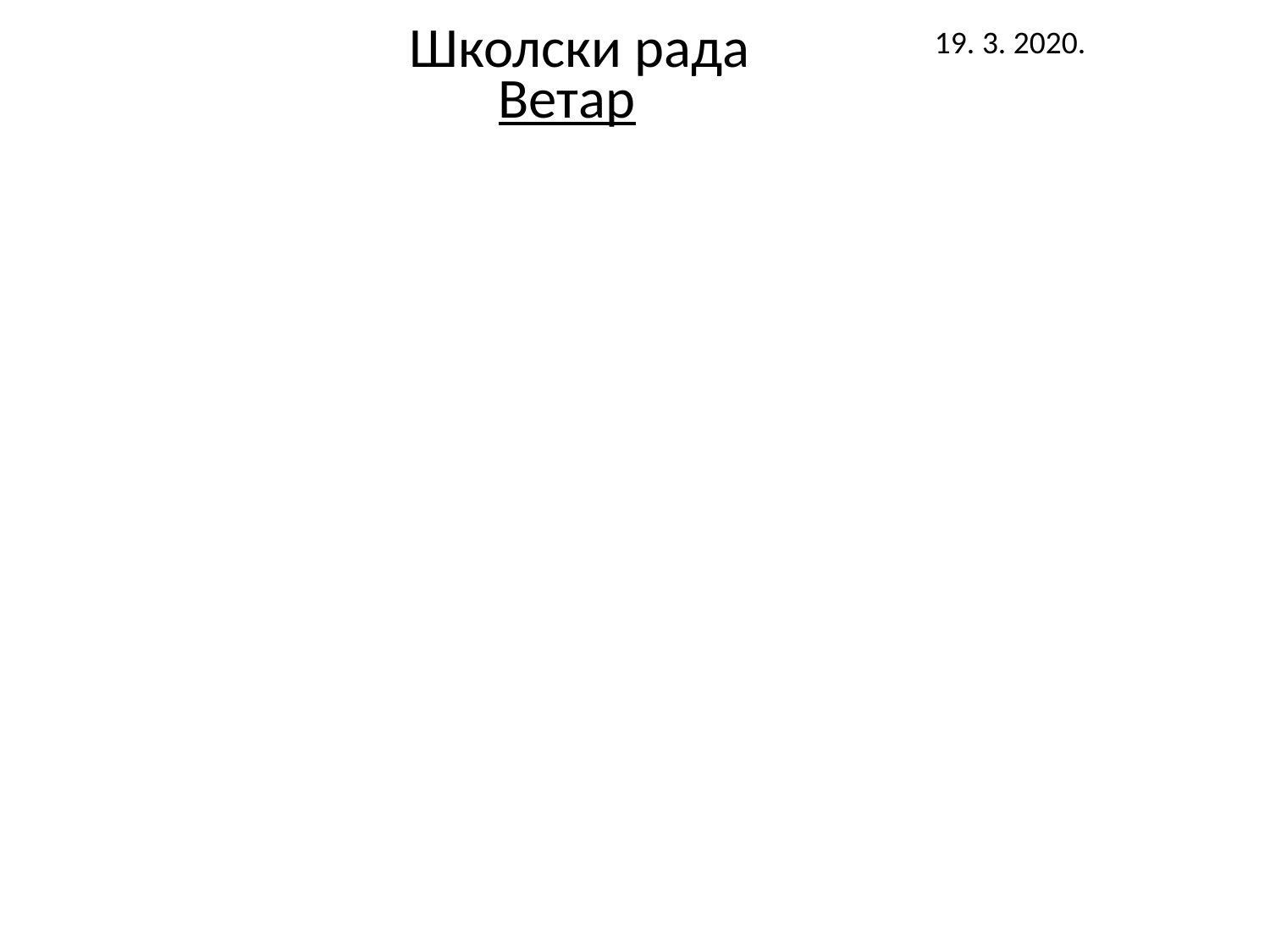

# Школски рада
19. 3. 2020.
Ветар